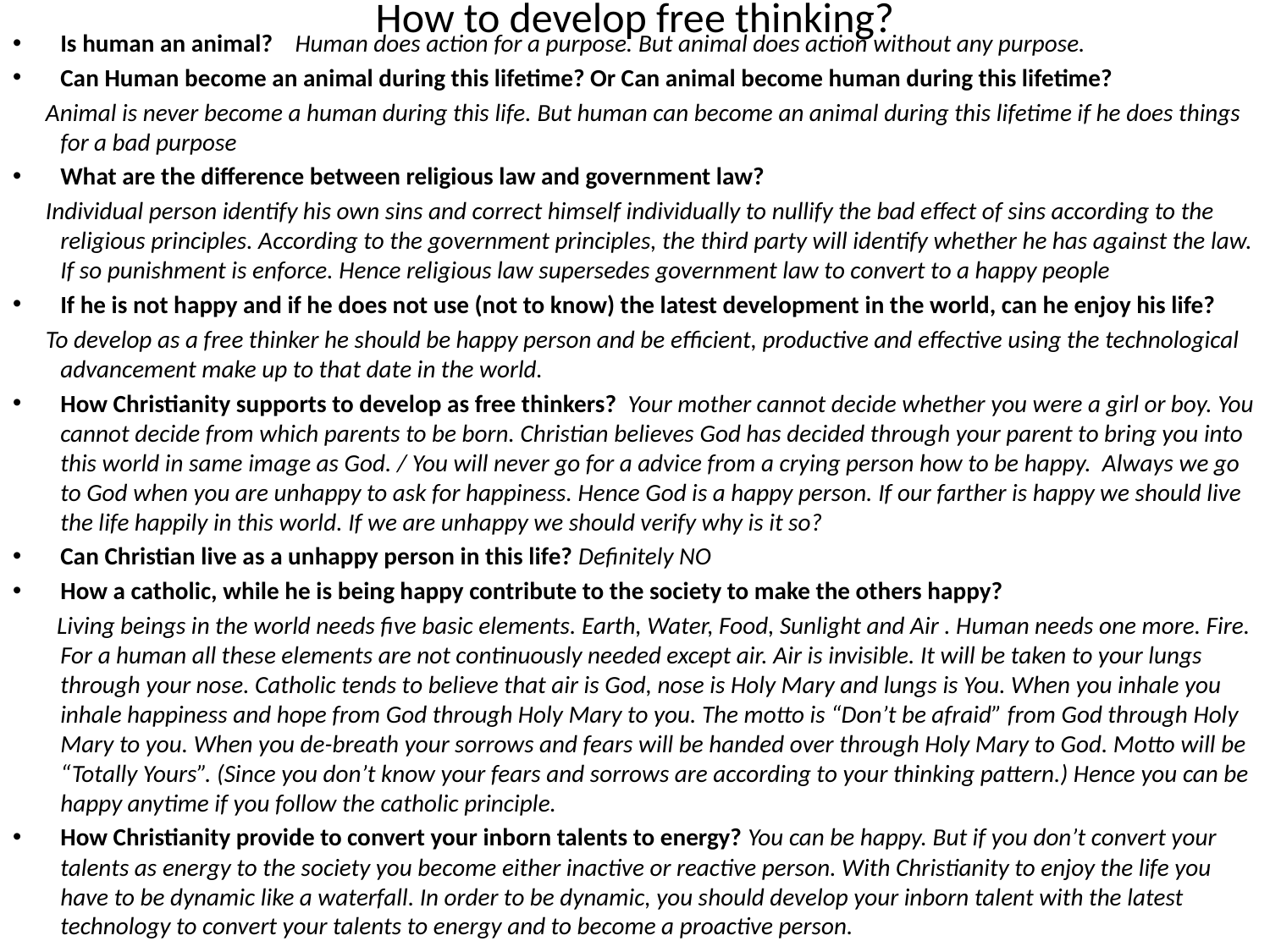

# How to develop free thinking?
Is human an animal?    Human does action for a purpose. But animal does action without any purpose.
Can Human become an animal during this lifetime? Or Can animal become human during this lifetime?
      Animal is never become a human during this life. But human can become an animal during this lifetime if he does things for a bad purpose
What are the difference between religious law and government law?
      Individual person identify his own sins and correct himself individually to nullify the bad effect of sins according to the religious principles. According to the government principles, the third party will identify whether he has against the law. If so punishment is enforce. Hence religious law supersedes government law to convert to a happy people
If he is not happy and if he does not use (not to know) the latest development in the world, can he enjoy his life?
      To develop as a free thinker he should be happy person and be efficient, productive and effective using the technological advancement make up to that date in the world.
How Christianity supports to develop as free thinkers?  Your mother cannot decide whether you were a girl or boy. You cannot decide from which parents to be born. Christian believes God has decided through your parent to bring you into this world in same image as God. / You will never go for a advice from a crying person how to be happy.  Always we go to God when you are unhappy to ask for happiness. Hence God is a happy person. If our farther is happy we should live the life happily in this world. If we are unhappy we should verify why is it so?
Can Christian live as a unhappy person in this life? Definitely NO
How a catholic, while he is being happy contribute to the society to make the others happy?
        Living beings in the world needs five basic elements. Earth, Water, Food, Sunlight and Air . Human needs one more. Fire. For a human all these elements are not continuously needed except air. Air is invisible. It will be taken to your lungs through your nose. Catholic tends to believe that air is God, nose is Holy Mary and lungs is You. When you inhale you inhale happiness and hope from God through Holy Mary to you. The motto is “Don’t be afraid” from God through Holy Mary to you. When you de-breath your sorrows and fears will be handed over through Holy Mary to God. Motto will be “Totally Yours”. (Since you don’t know your fears and sorrows are according to your thinking pattern.) Hence you can be happy anytime if you follow the catholic principle.
How Christianity provide to convert your inborn talents to energy? You can be happy. But if you don’t convert your talents as energy to the society you become either inactive or reactive person. With Christianity to enjoy the life you have to be dynamic like a waterfall. In order to be dynamic, you should develop your inborn talent with the latest technology to convert your talents to energy and to become a proactive person.